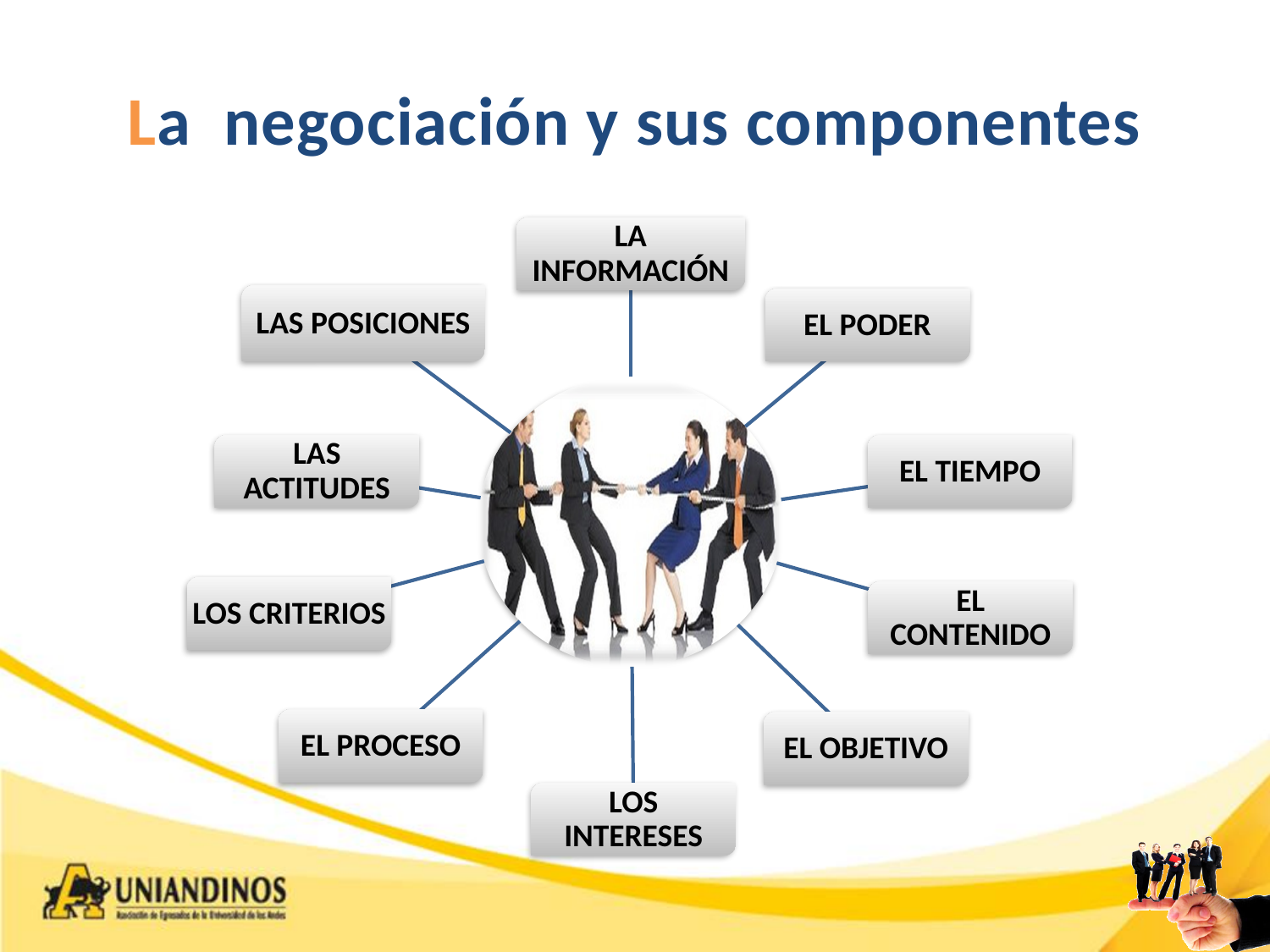

# La  negociación y sus componentes

LA INFORMACIÓN

EL PODER

EL TIEMPO

EL CONTENIDO

EL OBJETIVO

LOS INTERESES

EL PROCESO

LOS CRITERIOS

LAS ACTITUDES

LAS POSICIONES